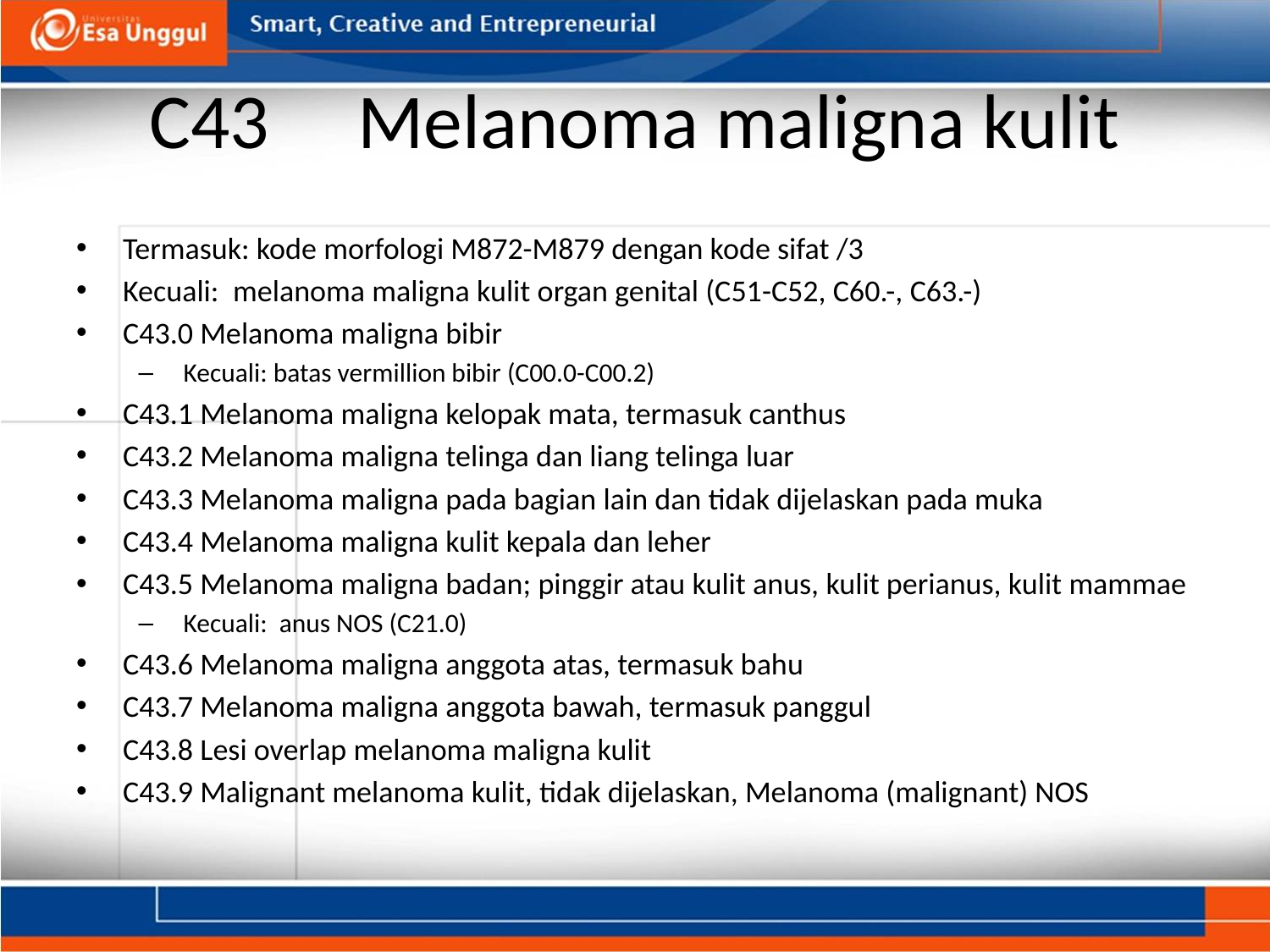

# C43     Melanoma maligna kulit
Termasuk: kode morfologi M872-M879 dengan kode sifat /3
Kecuali:  melanoma maligna kulit organ genital (C51-C52, C60.-, C63.-)
C43.0 Melanoma maligna bibir
 Kecuali: batas vermillion bibir (C00.0-C00.2)
C43.1 Melanoma maligna kelopak mata, termasuk canthus
C43.2 Melanoma maligna telinga dan liang telinga luar
C43.3 Melanoma maligna pada bagian lain dan tidak dijelaskan pada muka
C43.4 Melanoma maligna kulit kepala dan leher
C43.5 Melanoma maligna badan; pinggir atau kulit anus, kulit perianus, kulit mammae
 Kecuali:  anus NOS (C21.0)
C43.6 Melanoma maligna anggota atas, termasuk bahu
C43.7 Melanoma maligna anggota bawah, termasuk panggul
C43.8 Lesi overlap melanoma maligna kulit
C43.9 Malignant melanoma kulit, tidak dijelaskan, Melanoma (malignant) NOS